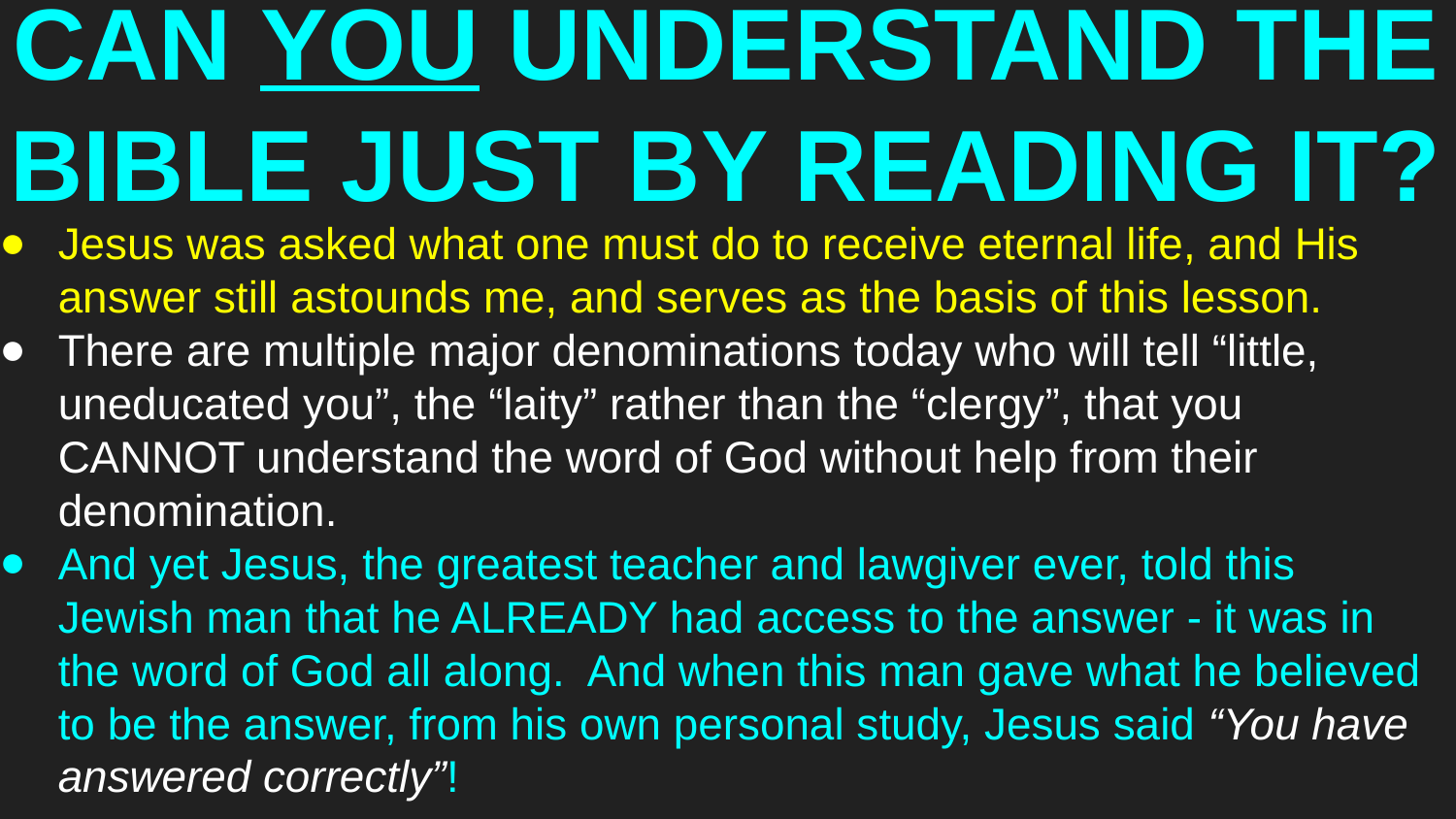

# CAN YOU UNDERSTAND THE BIBLE JUST BY READING IT?
Jesus was asked what one must do to receive eternal life, and His answer still astounds me, and serves as the basis of this lesson.
There are multiple major denominations today who will tell “little, uneducated you”, the “laity” rather than the “clergy”, that you CANNOT understand the word of God without help from their denomination.
And yet Jesus, the greatest teacher and lawgiver ever, told this Jewish man that he ALREADY had access to the answer - it was in the word of God all along.  And when this man gave what he believed to be the answer, from his own personal study, Jesus said “You have answered correctly”!